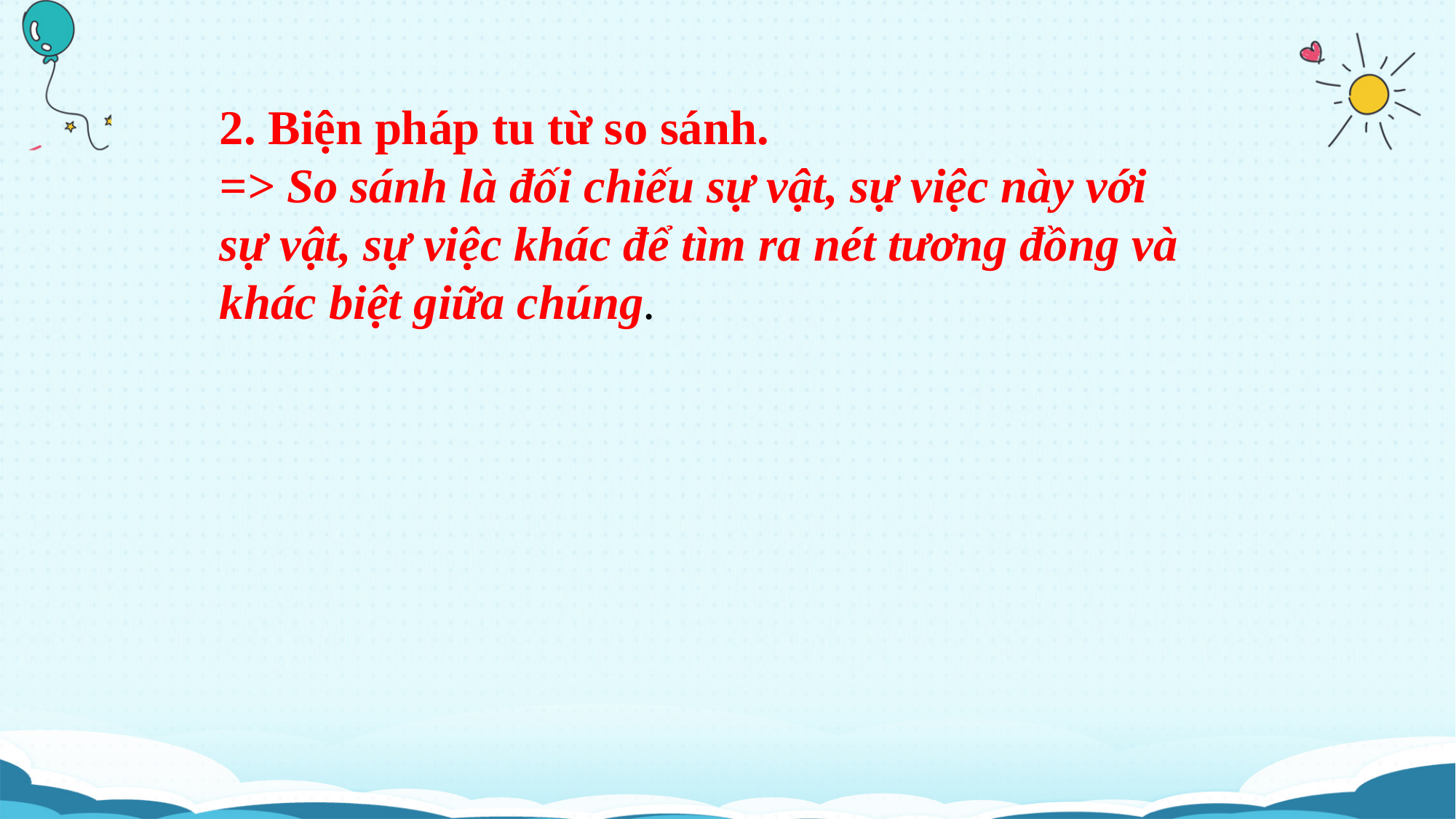

2. Biện pháp tu từ so sánh.
=> So sánh là đối chiếu sự vật, sự việc này với sự vật, sự việc khác để tìm ra nét tương đồng và khác biệt giữa chúng.